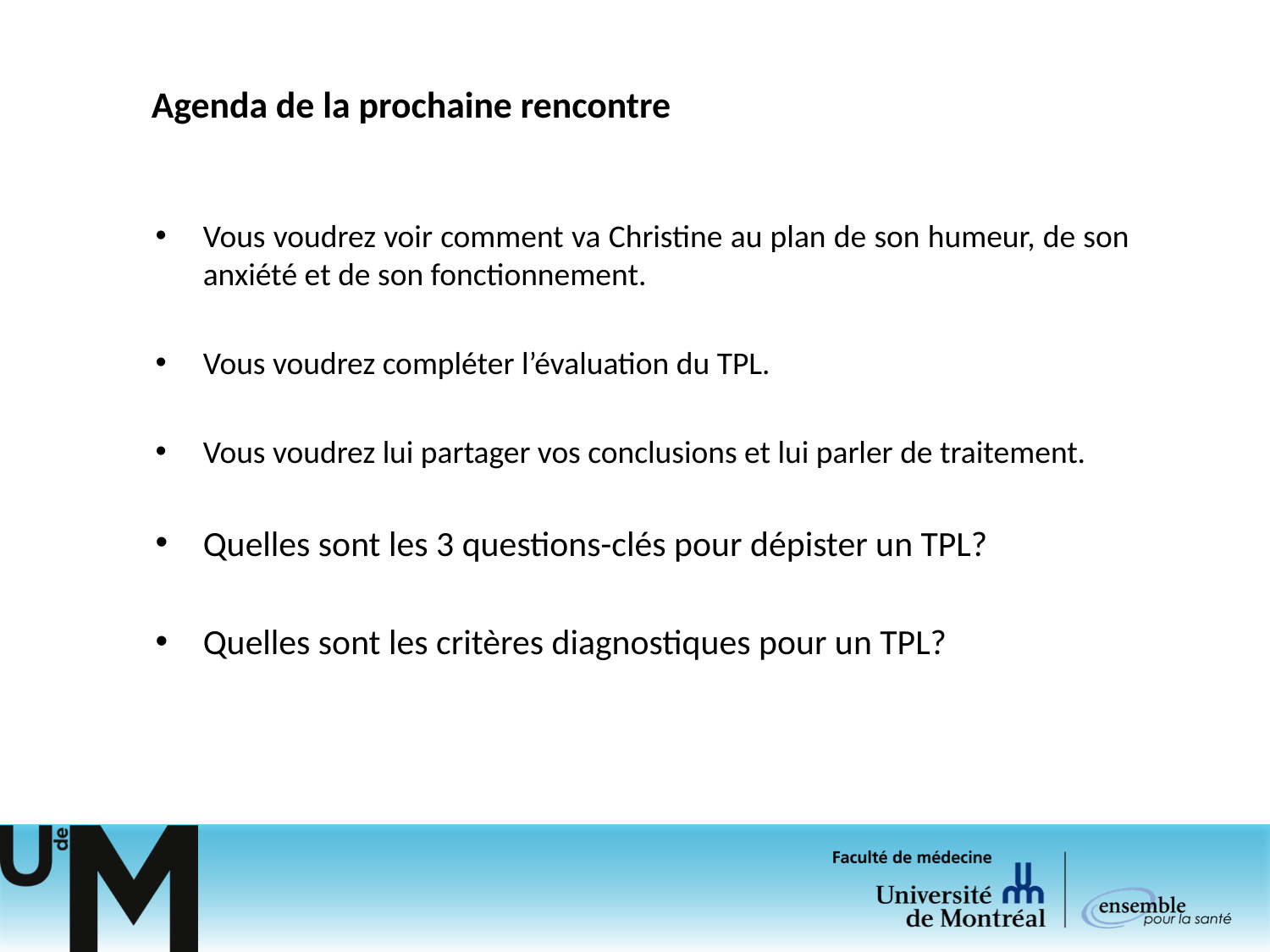

# Agenda de la prochaine rencontre
Vous voudrez voir comment va Christine au plan de son humeur, de son anxiété et de son fonctionnement.

Vous voudrez compléter l’évaluation du TPL.

Vous voudrez lui partager vos conclusions et lui parler de traitement.

Quelles sont les 3 questions-clés pour dépister un TPL?

Quelles sont les critères diagnostiques pour un TPL?